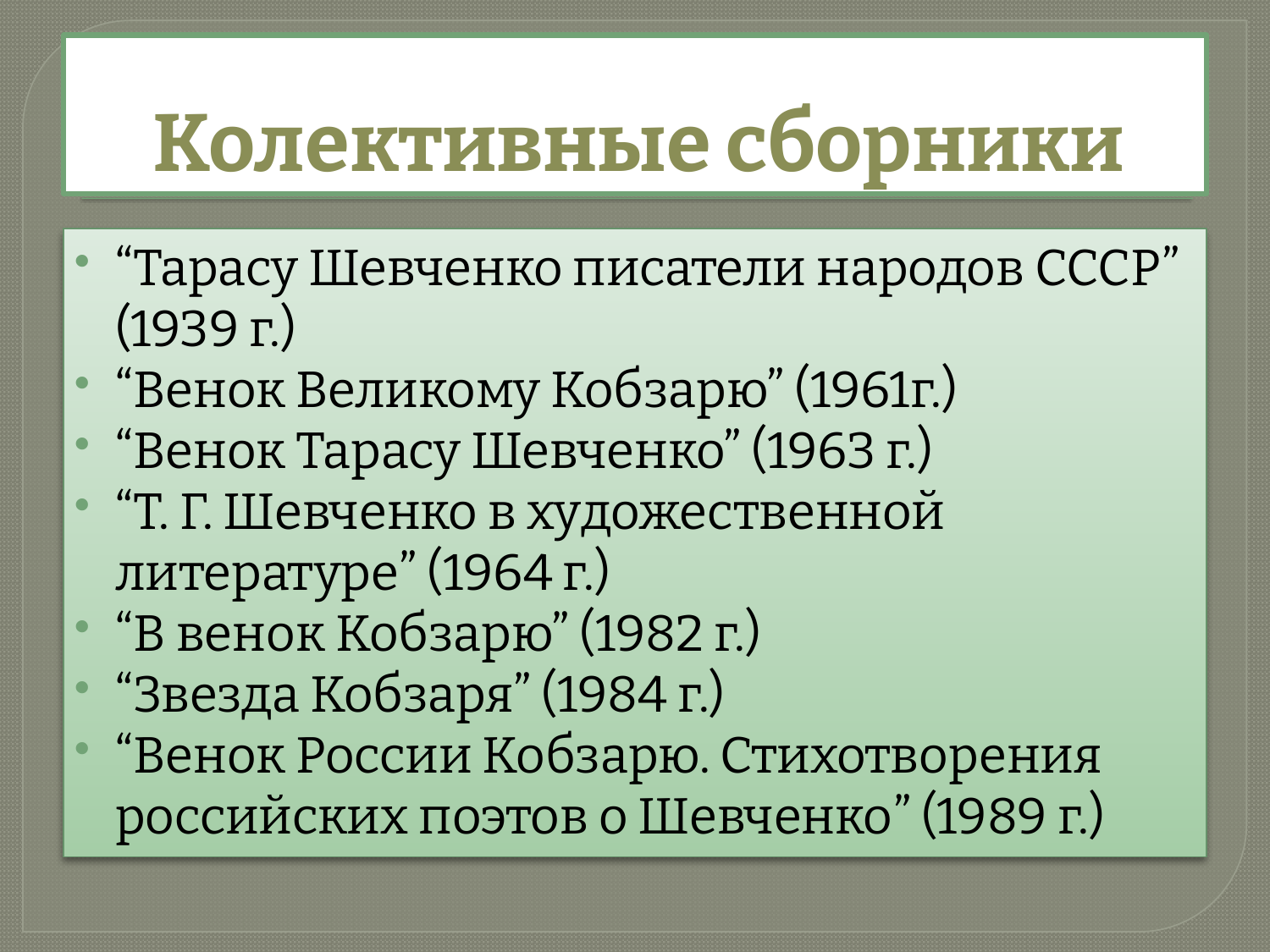

# Колективные сборники
“Тарасу Шевченко писатели народов СССР” (1939 г.)
“Венок Великому Кобзарю” (1961г.)
“Венок Тарасу Шевченко” (1963 г.)
“Т. Г. Шевченко в художественной литературе” (1964 г.)
“В венок Кобзарю” (1982 г.)
“Звезда Кобзаря” (1984 г.)
“Венок России Кобзарю. Стихотворения российских поэтов о Шевченко” (1989 г.)